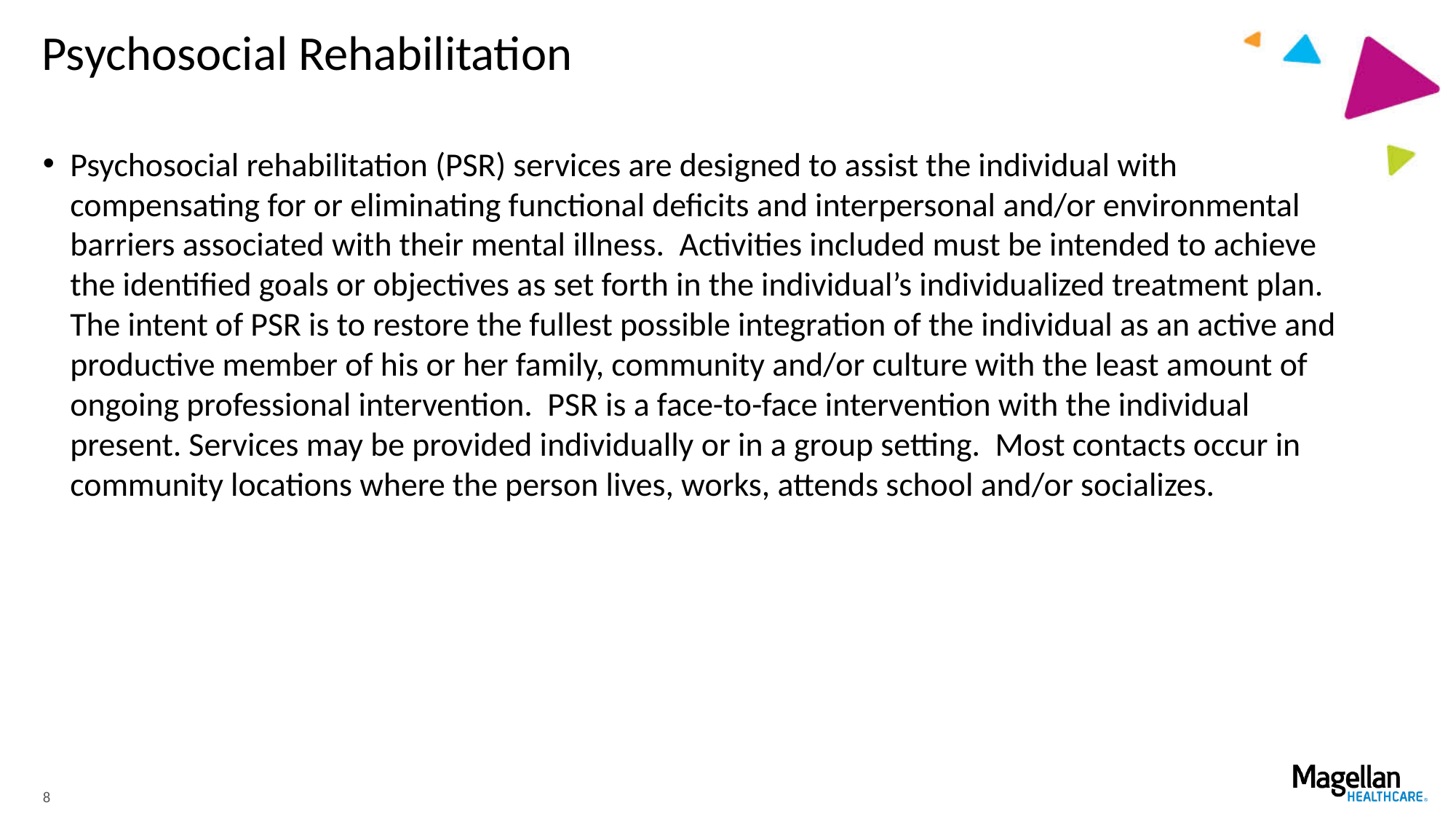

# Psychosocial Rehabilitation
Psychosocial rehabilitation (PSR) services are designed to assist the individual with compensating for or eliminating functional deficits and interpersonal and/or environmental barriers associated with their mental illness.  Activities included must be intended to achieve the identified goals or objectives as set forth in the individual’s individualized treatment plan.  The intent of PSR is to restore the fullest possible integration of the individual as an active and productive member of his or her family, community and/or culture with the least amount of ongoing professional intervention.  PSR is a face-to-face intervention with the individual present. Services may be provided individually or in a group setting.  Most contacts occur in community locations where the person lives, works, attends school and/or socializes.
8